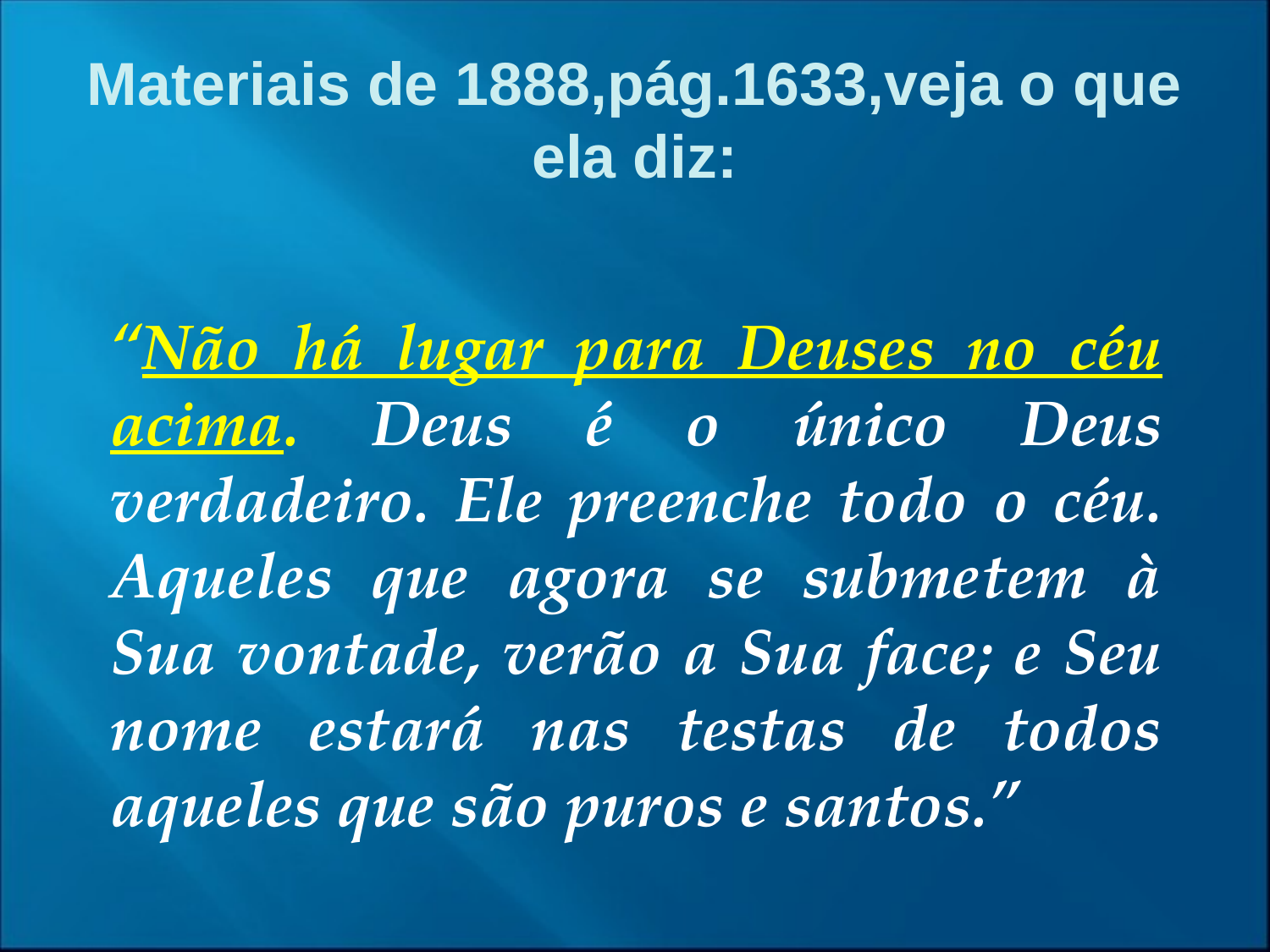

Materiais de 1888,pág.1633,veja o que ela diz:
“Não há lugar para Deuses no céu acima. Deus é o único Deus verdadeiro. Ele preenche todo o céu. Aqueles que agora se submetem à Sua vontade, verão a Sua face; e Seu nome estará nas testas de todos aqueles que são puros e santos.”